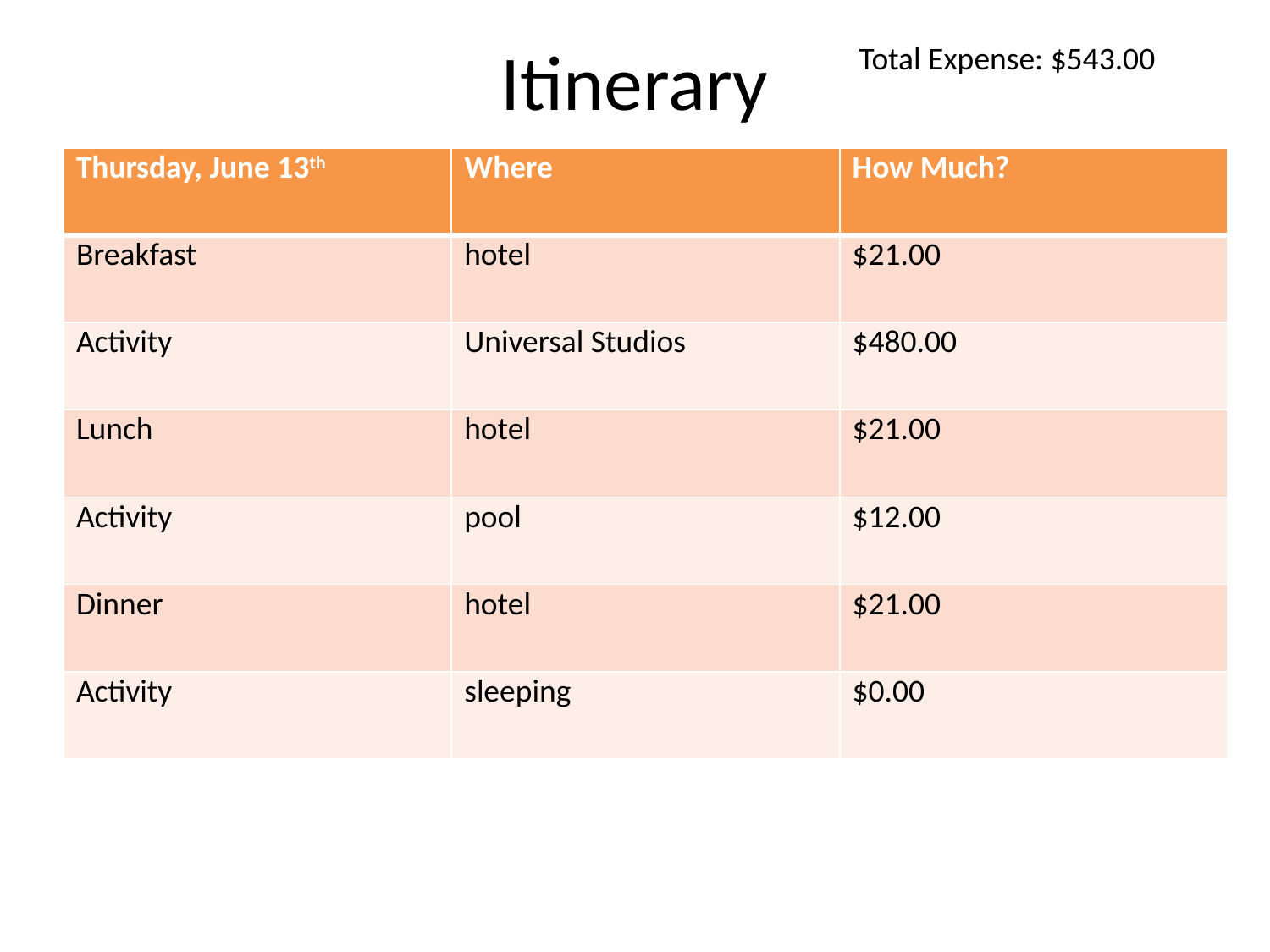

# Itinerary
Total Expense: $543.00
| Thursday, June 13th | Where | How Much? |
| --- | --- | --- |
| Breakfast | hotel | $21.00 |
| Activity | Universal Studios | $480.00 |
| Lunch | hotel | $21.00 |
| Activity | pool | $12.00 |
| Dinner | hotel | $21.00 |
| Activity | sleeping | $0.00 |